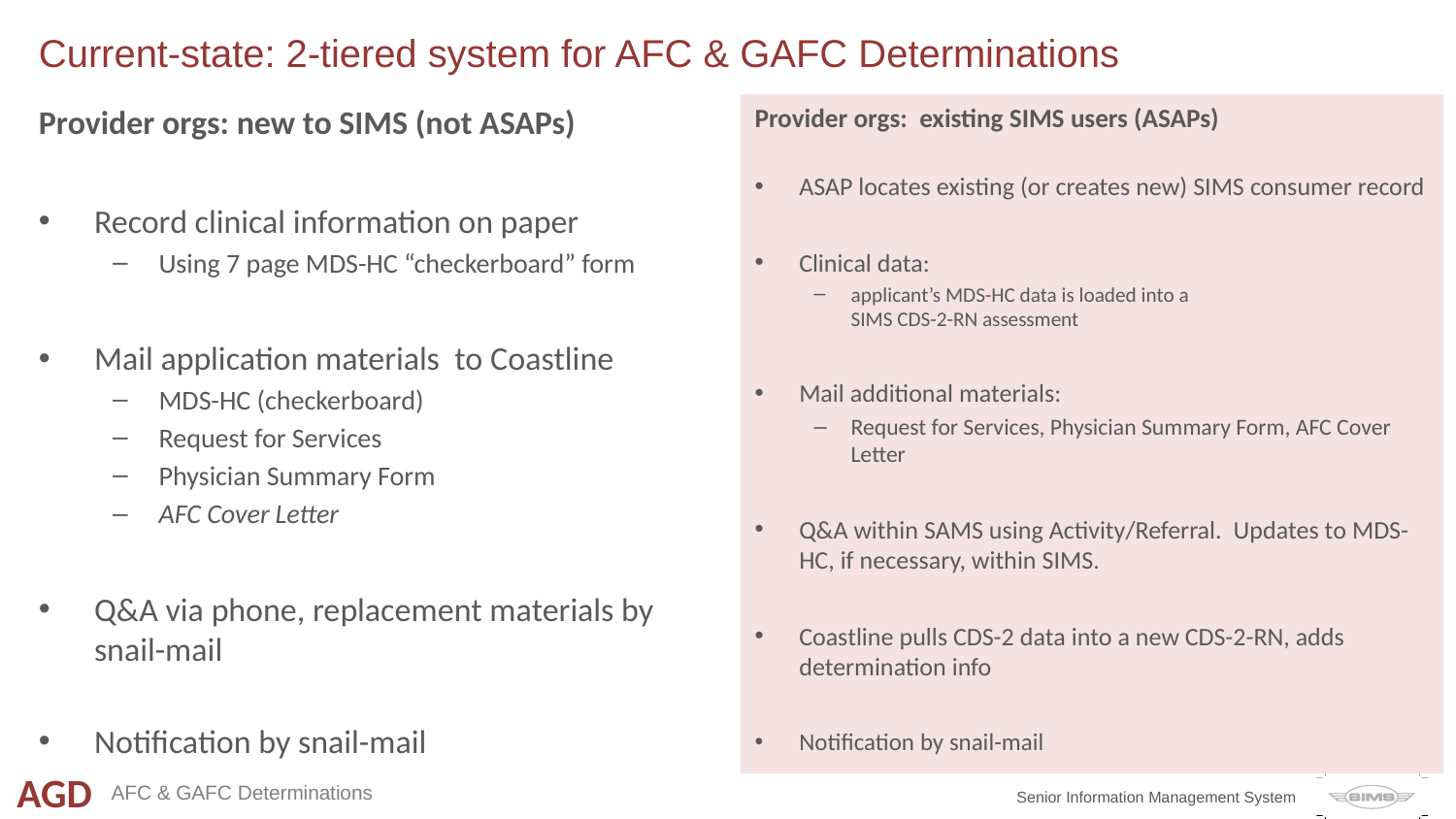

# Current-state: 2-tiered system for AFC & GAFC Determinations
Provider orgs: new to SIMS (not ASAPs)

Record clinical information on paper
Using 7 page MDS-HC “checkerboard” form

Mail application materials  to Coastline
MDS-HC (checkerboard)
Request for Services
Physician Summary Form
AFC Cover Letter

Q&A via phone, replacement materials by snail-mail

Notification by snail-mail
Provider orgs:  existing SIMS users (ASAPs)

ASAP locates existing (or creates new) SIMS consumer record

Clinical data:
applicant’s MDS-HC data is loaded into a
SIMS CDS-2-RN assessment

Mail additional materials:
Request for Services, Physician Summary Form, AFC Cover Letter

Q&A within SAMS using Activity/Referral.  Updates to MDS-HC, if necessary, within SIMS.

Coastline pulls CDS-2 data into a new CDS-2-RN, adds determination info

Notification by snail-mail